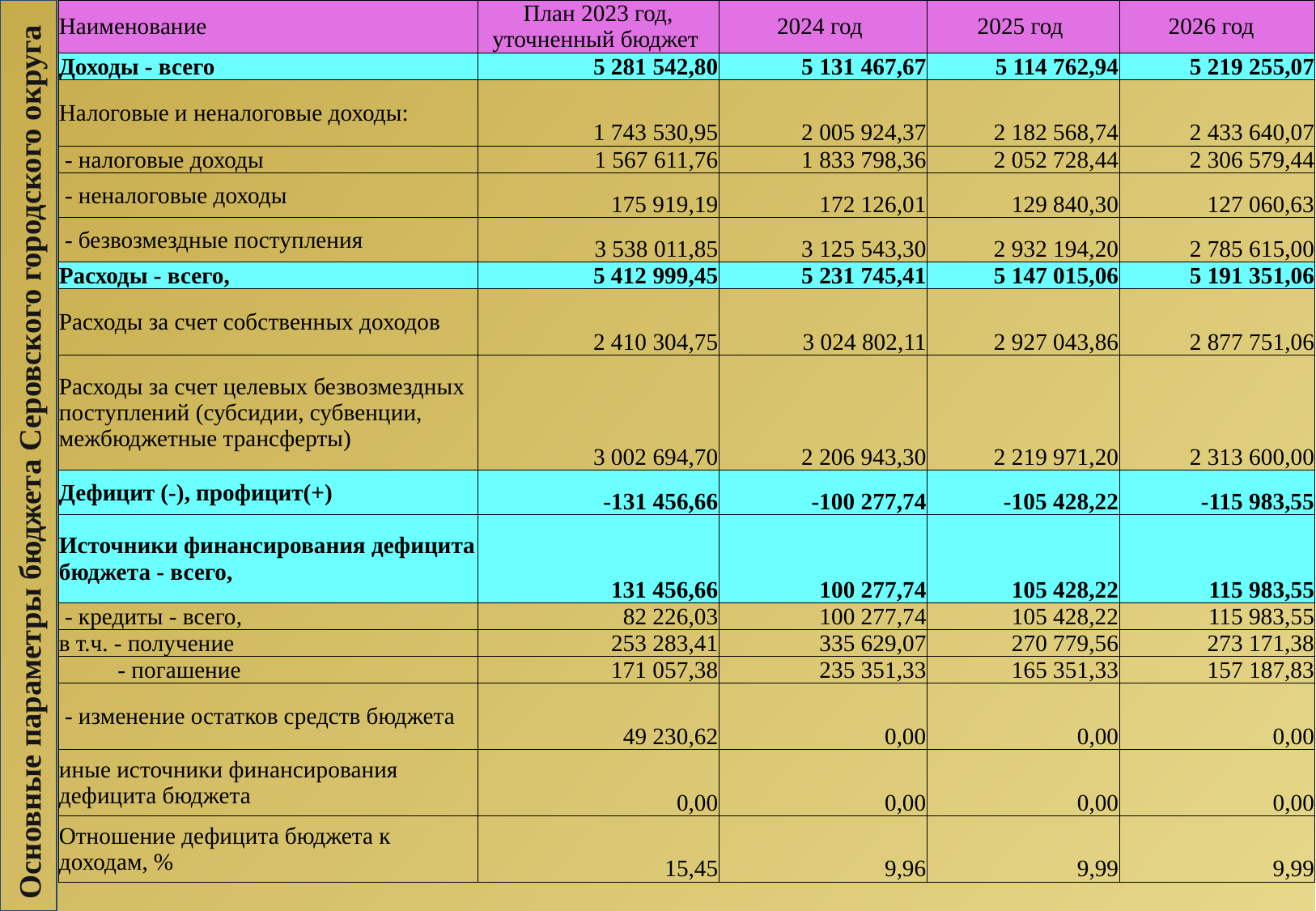

| Наименование | План 2023 год, уточненный бюджет | 2024 год | 2025 год | 2026 год |
| --- | --- | --- | --- | --- |
| Доходы - всего | 5 281 542,80 | 5 131 467,67 | 5 114 762,94 | 5 219 255,07 |
| Налоговые и неналоговые доходы: | 1 743 530,95 | 2 005 924,37 | 2 182 568,74 | 2 433 640,07 |
| - налоговые доходы | 1 567 611,76 | 1 833 798,36 | 2 052 728,44 | 2 306 579,44 |
| - неналоговые доходы | 175 919,19 | 172 126,01 | 129 840,30 | 127 060,63 |
| - безвозмездные поступления | 3 538 011,85 | 3 125 543,30 | 2 932 194,20 | 2 785 615,00 |
| Расходы - всего, | 5 412 999,45 | 5 231 745,41 | 5 147 015,06 | 5 191 351,06 |
| Расходы за счет собственных доходов | 2 410 304,75 | 3 024 802,11 | 2 927 043,86 | 2 877 751,06 |
| Расходы за счет целевых безвозмездных поступлений (субсидии, субвенции, межбюджетные трансферты) | 3 002 694,70 | 2 206 943,30 | 2 219 971,20 | 2 313 600,00 |
| Дефицит (-), профицит(+) | -131 456,66 | -100 277,74 | -105 428,22 | -115 983,55 |
| Источники финансирования дефицита бюджета - всего, | 131 456,66 | 100 277,74 | 105 428,22 | 115 983,55 |
| - кредиты - всего, | 82 226,03 | 100 277,74 | 105 428,22 | 115 983,55 |
| в т.ч. - получение | 253 283,41 | 335 629,07 | 270 779,56 | 273 171,38 |
| - погашение | 171 057,38 | 235 351,33 | 165 351,33 | 157 187,83 |
| - изменение остатков средств бюджета | 49 230,62 | 0,00 | 0,00 | 0,00 |
| иные источники финансирования дефицита бюджета | 0,00 | 0,00 | 0,00 | 0,00 |
| Отношение дефицита бюджета к доходам, % | 15,45 | 9,96 | 9,99 | 9,99 |
# Основные параметры бюджета Серовского городского округа